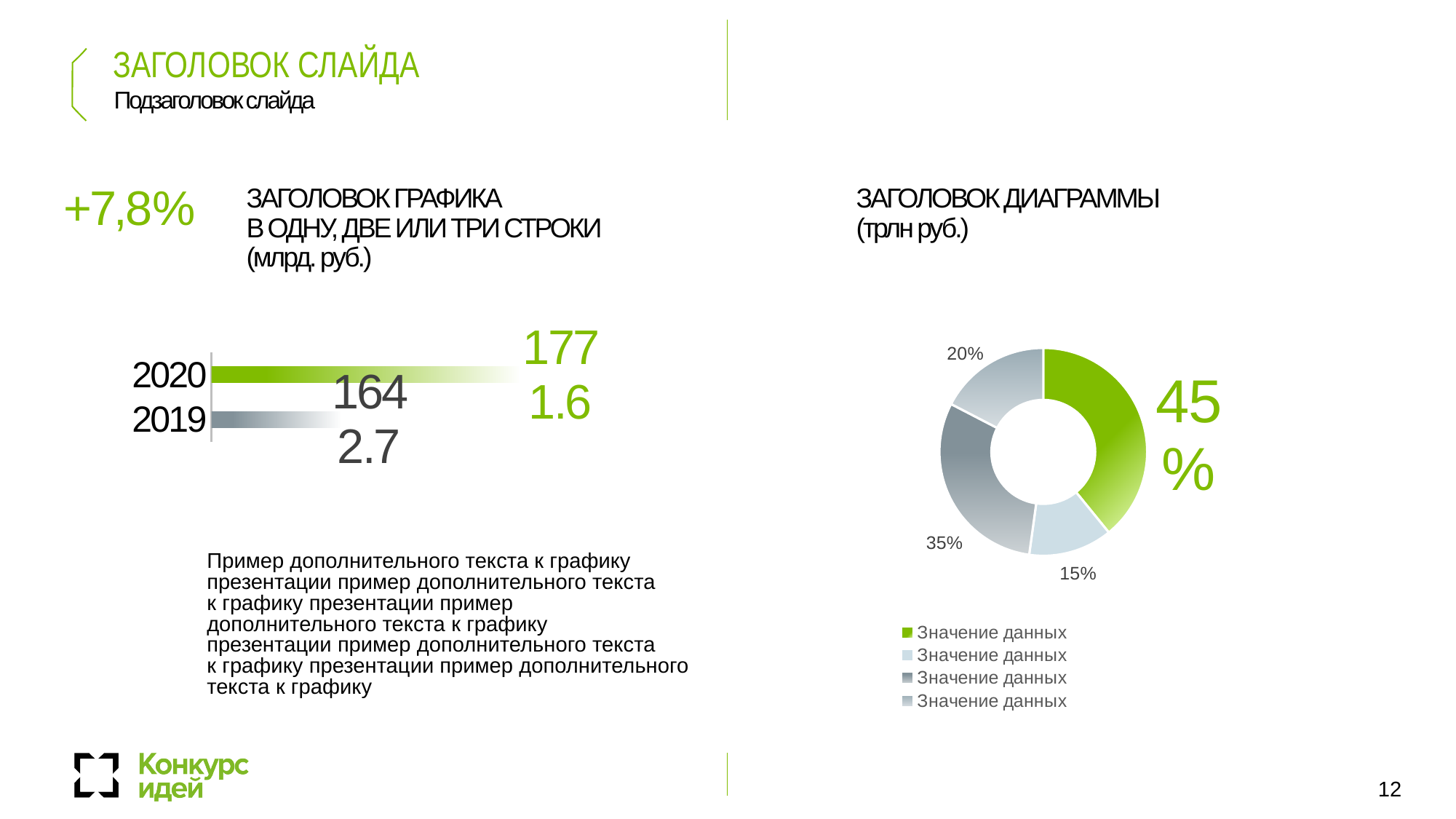

ЗАГОЛОВОК СЛАЙДА
Подзаголовок слайда
+7,8%
ЗАГОЛОВОК ГРАФИКА
В ОДНУ, ДВЕ ИЛИ ТРИ СТРОКИ
(млрд. руб.)
ЗАГОЛОВОК ДИАГРАММЫ
(трлн руб.)

### Chart

| Category | Ряд 1 |
|---|---|
| 2019 | 1642.7 |
| 2020 | 1771.6 |

### Chart

| Category | Столбец1 |
|---|---|
| Значение данных | 0.45 |
| Значение данных | 0.15 |
| Значение данных | 0.35 |
| Значение данных | 0.2 |
Пример дополнительного текста к графику презентации пример дополнительного текста
к графику презентации пример
дополнительного текста к графику
презентации пример дополнительного текста
к графику презентации пример дополнительного текста к графику